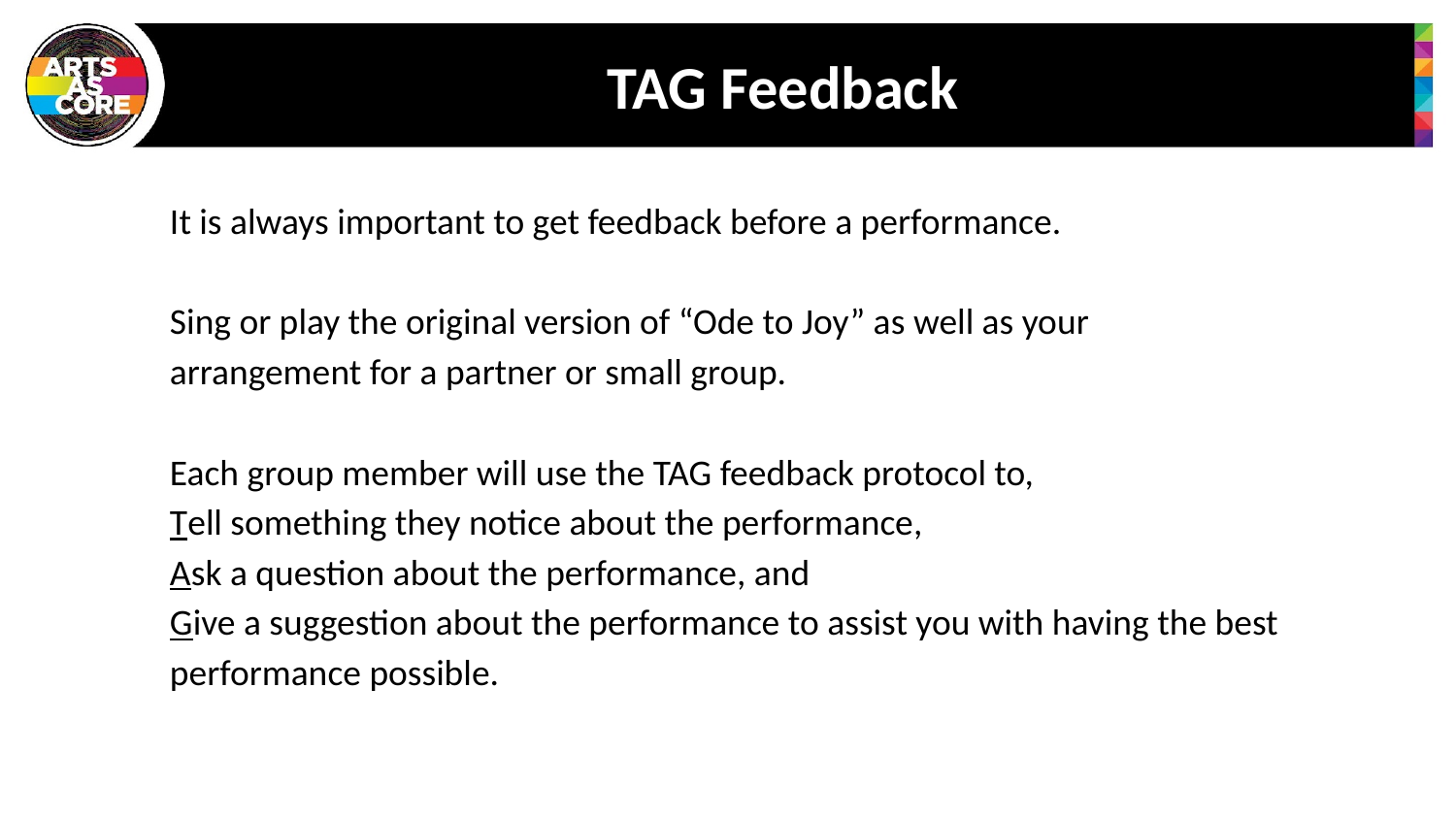

# TAG Feedback
It is always important to get feedback before a performance.

Sing or play the original version of “Ode to Joy” as well as your arrangement for a partner or small group.

Each group member will use the TAG feedback protocol to,
Tell something they notice about the performance,
Ask a question about the performance, and
Give a suggestion about the performance to assist you with having the best performance possible.